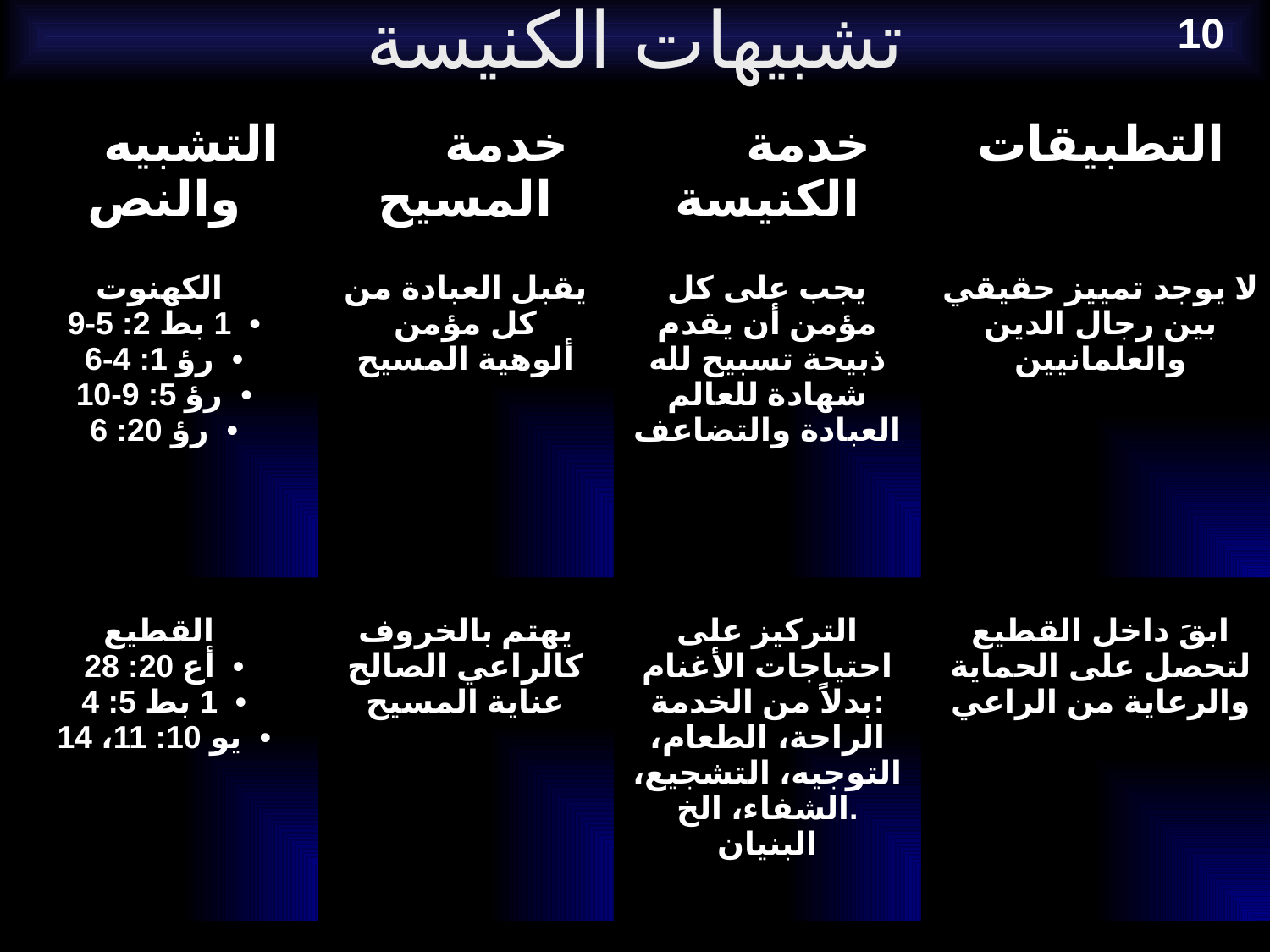

10
تشبيهات الكنيسة
| التشبيه والنص | خدمة المسيح | خدمة الكنيسة | التطبيقات |
| --- | --- | --- | --- |
| الكهنوت • 1 بط 2: 5-9 • رؤ 1: 4-6 • رؤ 5: 9-10 • رؤ 20: 6 | يقبل العبادة من كل مؤمن ألوهية المسيح | يجب على كل مؤمن أن يقدم ذبيحة تسبيح لله شهادة للعالم العبادة والتضاعف | لا يوجد تمييز حقيقي بين رجال الدين والعلمانيين |
| القطيع • أع 20: 28 • 1 بط 5: 4 • يو 10: 11، 14 | يهتم بالخروف كالراعي الصالح عناية المسيح | التركيز على احتياجات الأغنام بدلاً من الخدمة: الراحة، الطعام، التوجيه، التشجيع، الشفاء، الخ. البنيان | ابقَ داخل القطيع لتحصل على الحماية والرعاية من الراعي |